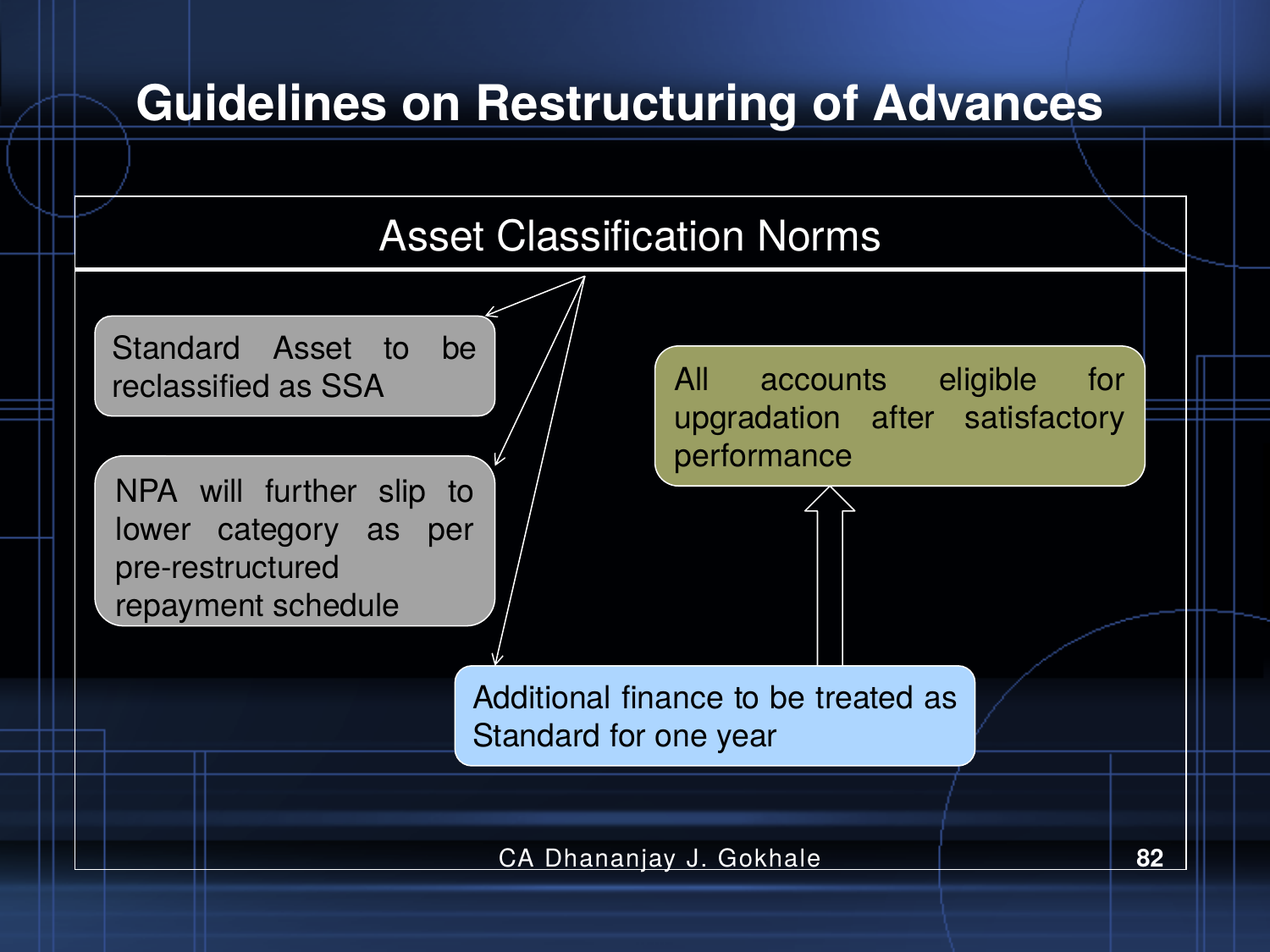

# Guidelines on Restructuring of Advances
| Asset Classification Norms |
| --- |
|  |
Standard Asset to be reclassified as SSA
All accounts eligible for upgradation after satisfactory performance
NPA will further slip to lower category as per pre-restructured repayment schedule

Additional finance to be treated as Standard for one year

CA Dhananjay J. Gokhale
82